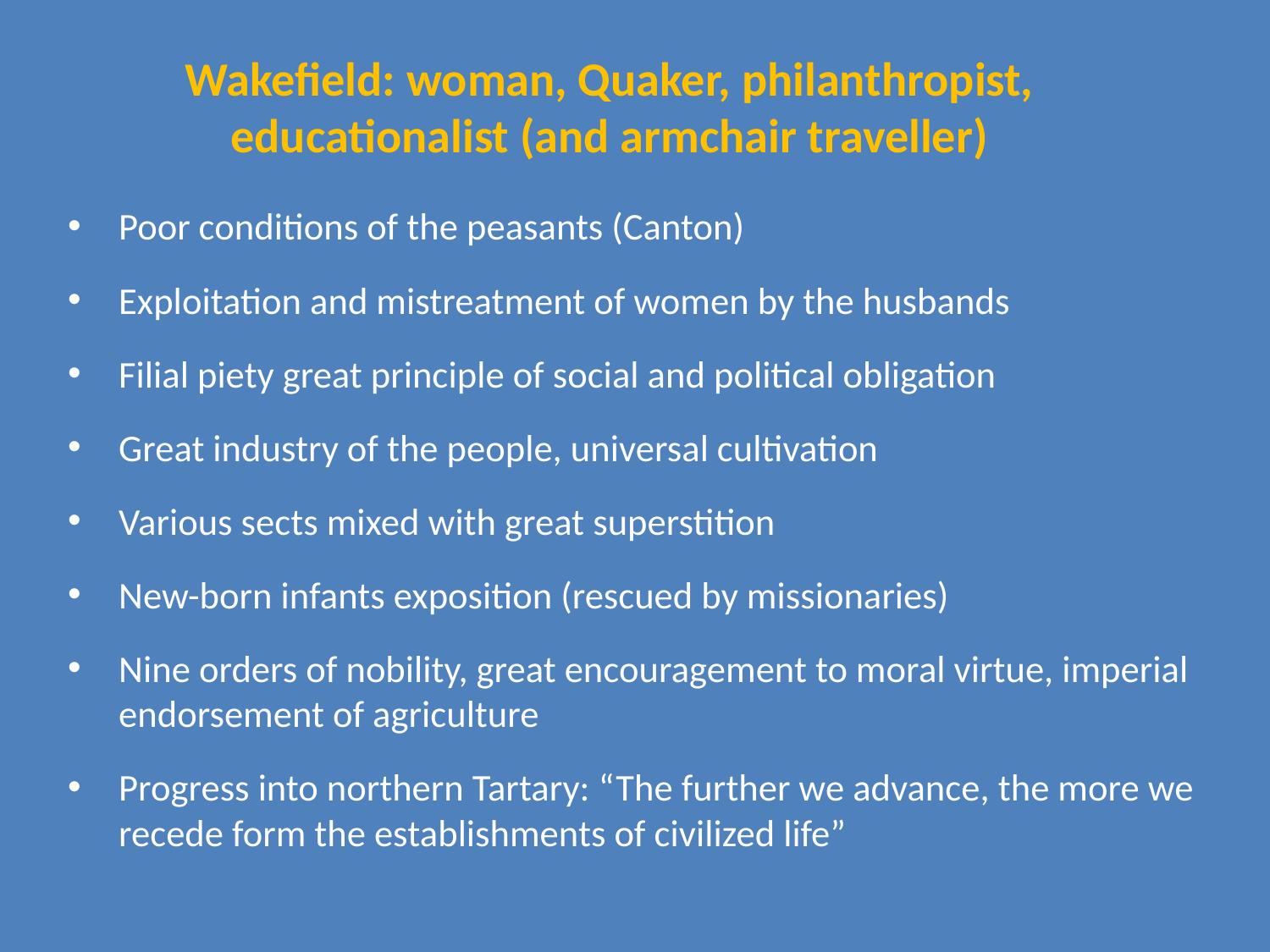

# Wakefield: woman, Quaker, philanthropist, educationalist (and armchair traveller)
Poor conditions of the peasants (Canton)
Exploitation and mistreatment of women by the husbands
Filial piety great principle of social and political obligation
Great industry of the people, universal cultivation
Various sects mixed with great superstition
New-born infants exposition (rescued by missionaries)
Nine orders of nobility, great encouragement to moral virtue, imperial endorsement of agriculture
Progress into northern Tartary: “The further we advance, the more we recede form the establishments of civilized life”